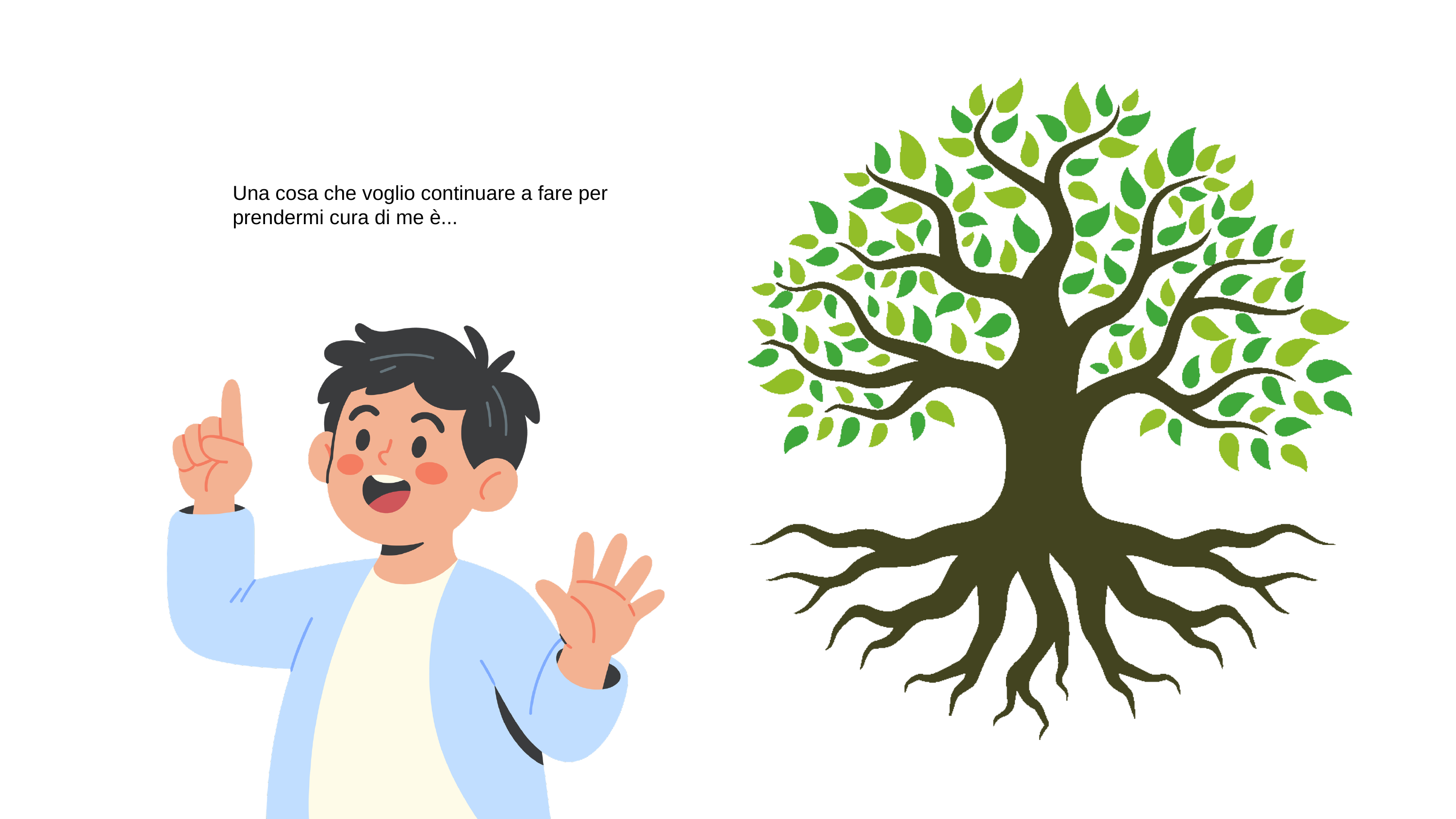

Una cosa che voglio continuare a fare per prendermi cura di me è...